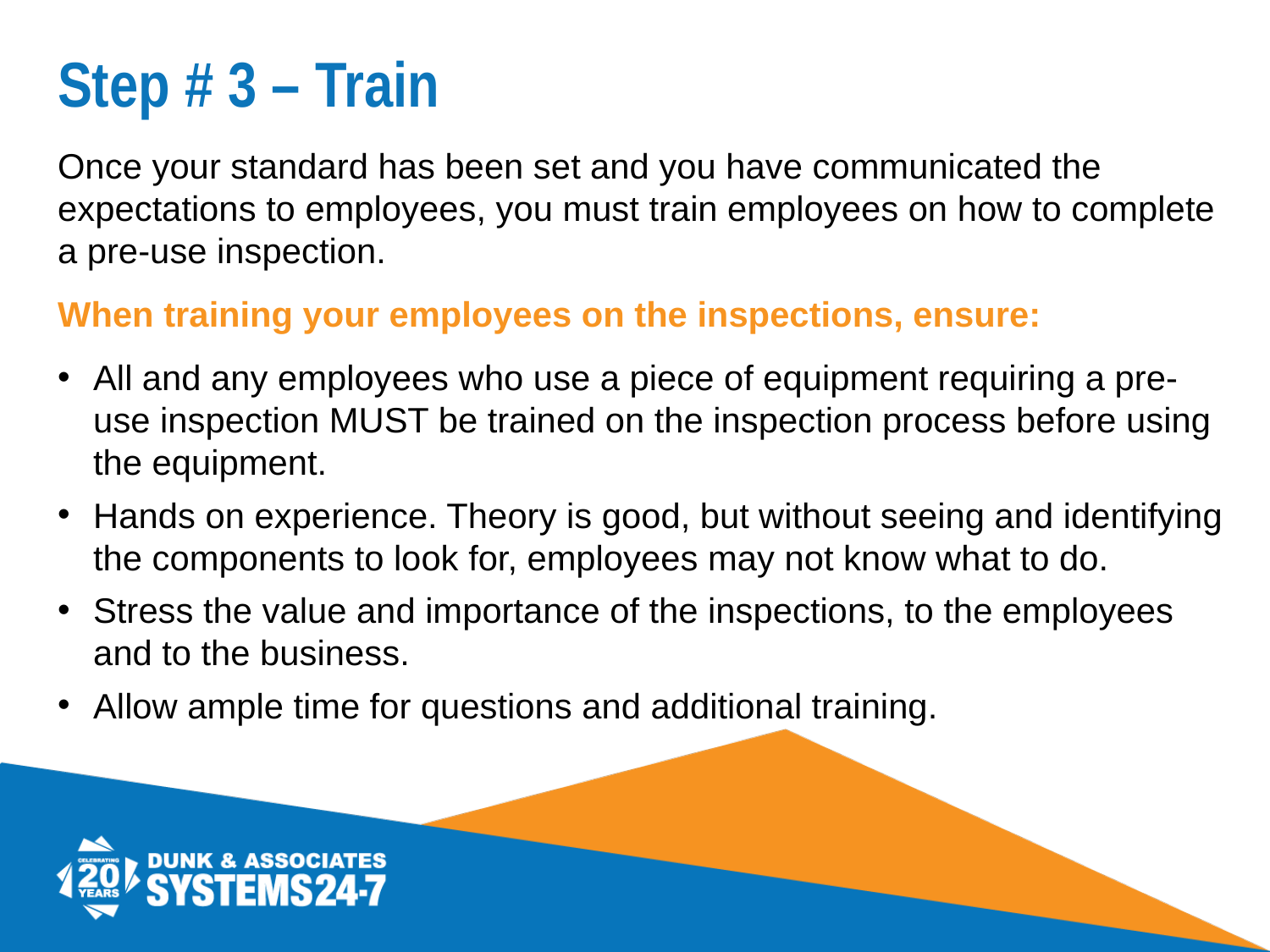

# Step # 3 – Train
Once your standard has been set and you have communicated the expectations to employees, you must train employees on how to complete a pre-use inspection.
When training your employees on the inspections, ensure:
All and any employees who use a piece of equipment requiring a pre-use inspection MUST be trained on the inspection process before using the equipment.
Hands on experience. Theory is good, but without seeing and identifying the components to look for, employees may not know what to do.
Stress the value and importance of the inspections, to the employees and to the business.
Allow ample time for questions and additional training.